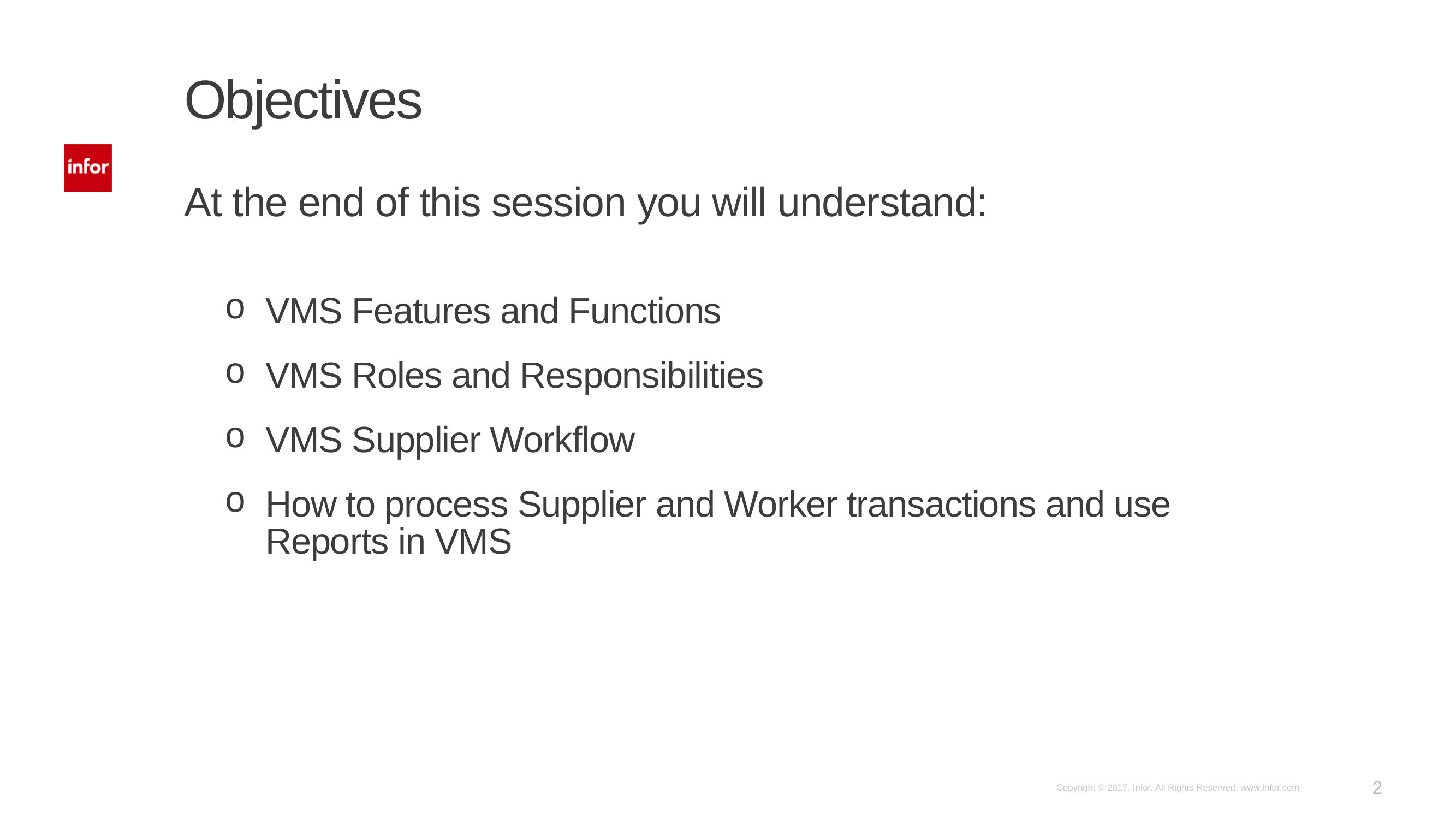

# Objectives
At the end of this session you will understand:

VMS Features and Functions
VMS Roles and Responsibilities
VMS Supplier Workflow
How to process Supplier and Worker transactions and use Reports in VMS